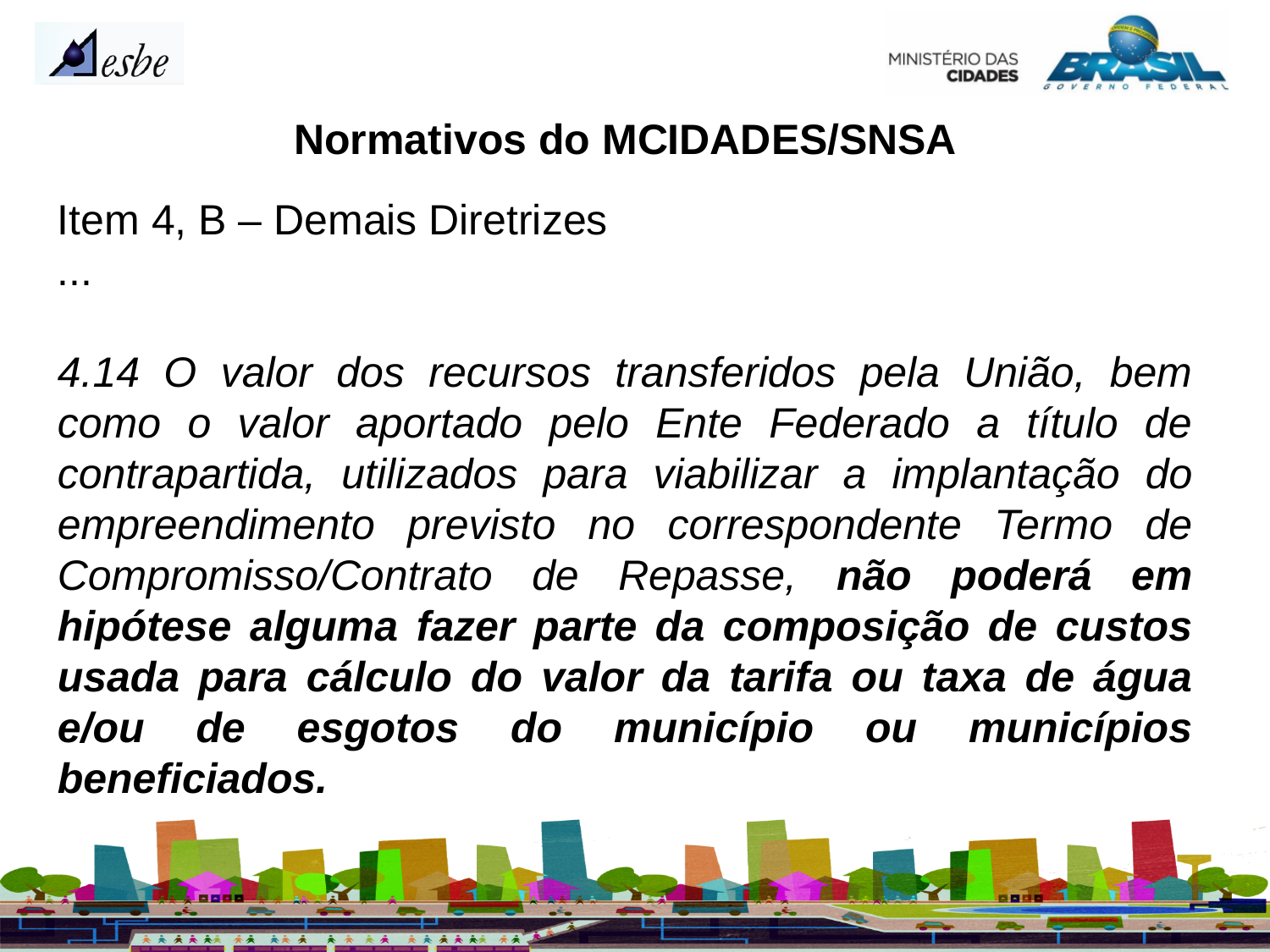

Normativos do MCIDADES/SNSA
Item 4, B – Demais Diretrizes
...

4.14 O valor dos recursos transferidos pela União, bem como o valor aportado pelo Ente Federado a título de contrapartida, utilizados para viabilizar a implantação do empreendimento previsto no correspondente Termo de Compromisso/Contrato de Repasse, não poderá em hipótese alguma fazer parte da composição de custos usada para cálculo do valor da tarifa ou taxa de água e/ou de esgotos do município ou municípios beneficiados.